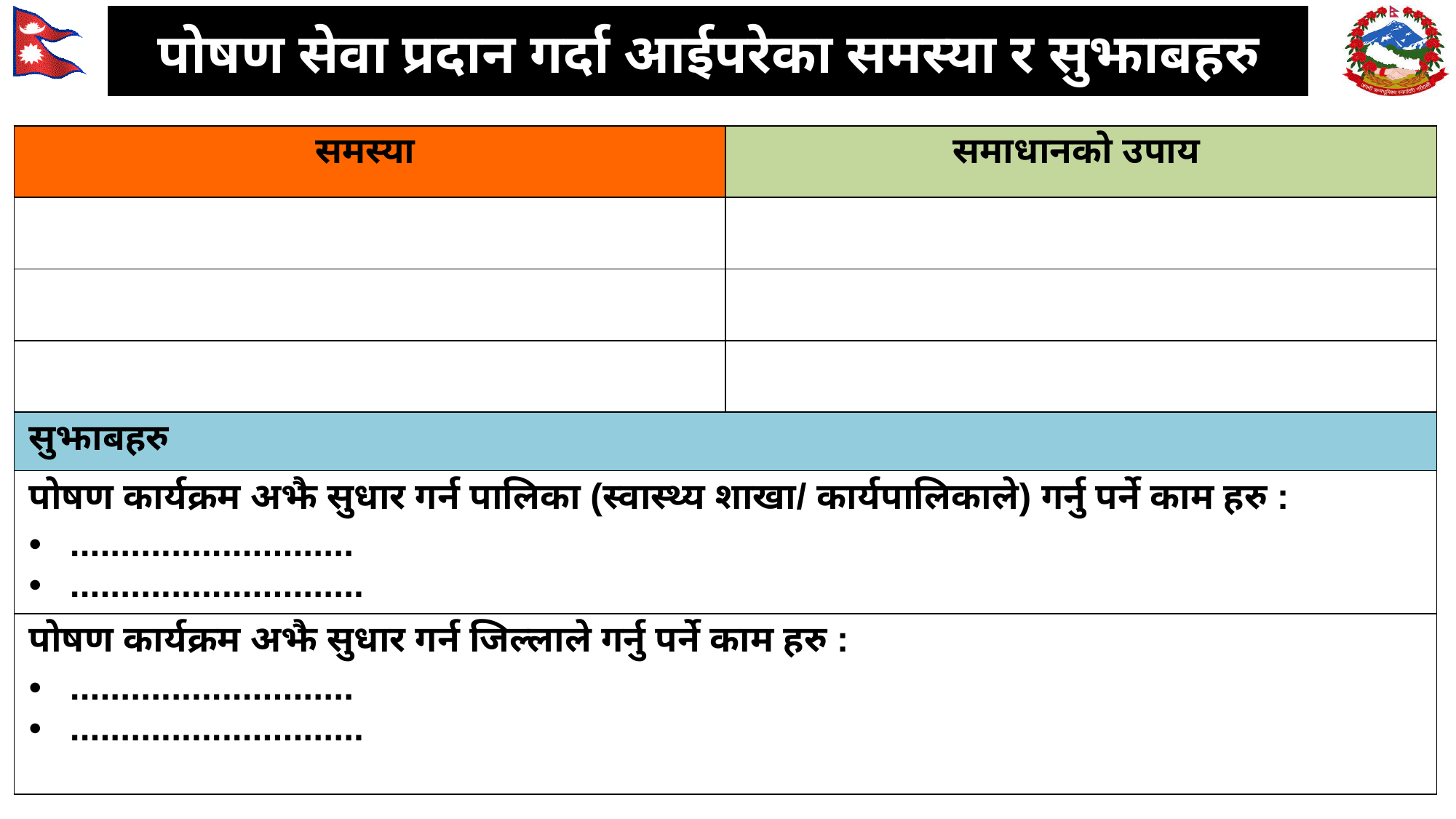

पोषण सेवा प्रदान गर्दा आईपरेका समस्या र सुझाबहरु
| समस्या | समाधानको उपाय |
| --- | --- |
|  |  |
|  |  |
|  |  |
| सुझाबहरु |  |
| पोषण कार्यक्रम अझै सुधार गर्न पालिका (स्वास्थ्य शाखा/ कार्यपालिकाले) गर्नु पर्ने काम हरु : ............................ ............................. |  |
| पोषण कार्यक्रम अझै सुधार गर्न जिल्लाले गर्नु पर्ने काम हरु : ............................ ............................. |  |